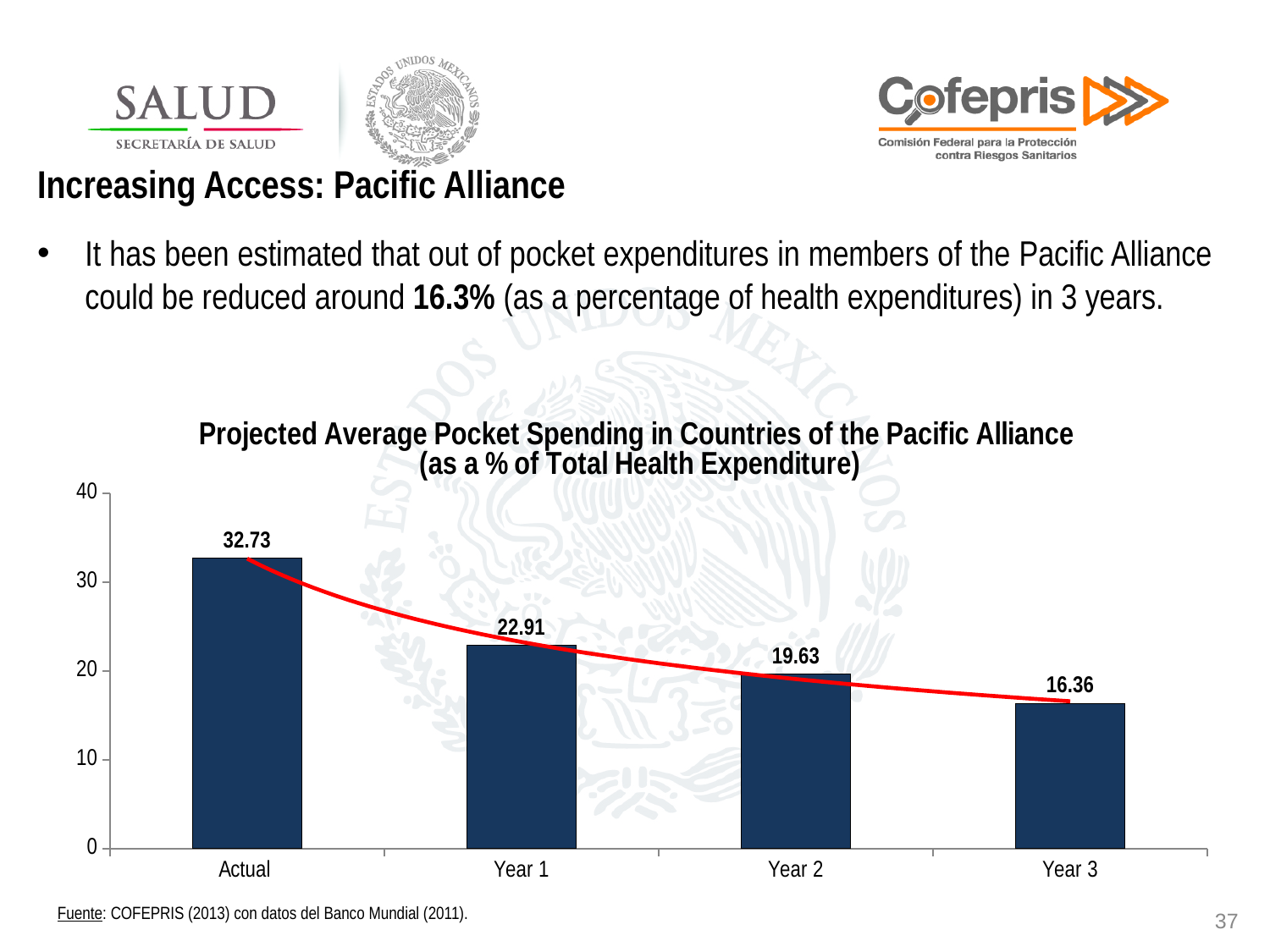

Increasing Access: Pacific Alliance
It has been estimated that out of pocket expenditures in members of the Pacific Alliance could be reduced around 16.3% (as a percentage of health expenditures) in 3 years.

### Chart: Projected Average Pocket Spending in Countries of the Pacific Alliance
(as a % of Total Health Expenditure)

| Category |  |
|---|---|
| Actual  | 32.73 |
| Year 1 | 22.91 |
| Year 2 | 19.63 |
| Year 3 | 16.36 |
37
Fuente: COFEPRIS (2013) con datos del Banco Mundial (2011).